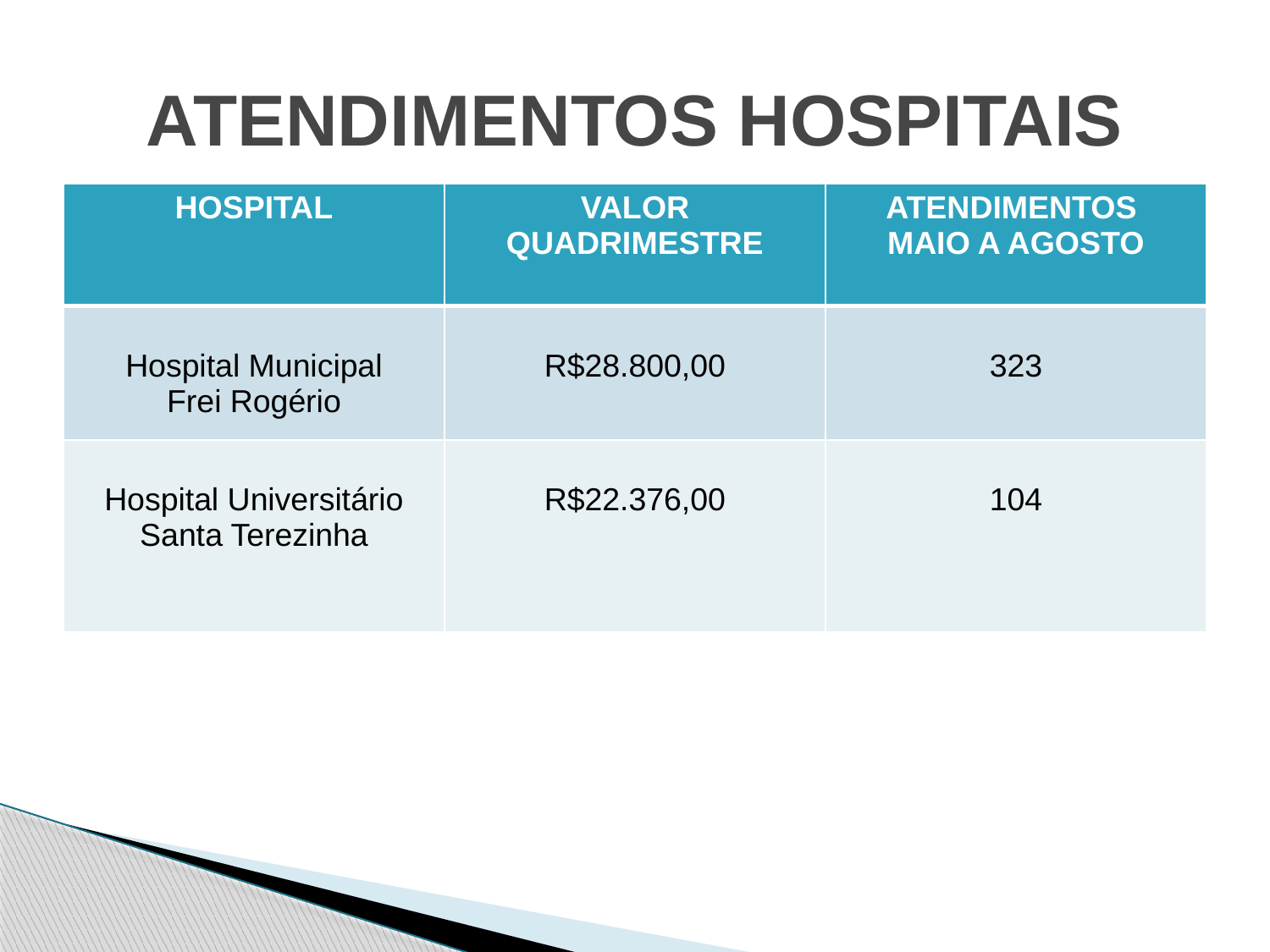

# ATENDIMENTOS HOSPITAIS
| HOSPITAL | VALOR QUADRIMESTRE | ATENDIMENTOS MAIO A AGOSTO |
| --- | --- | --- |
| Hospital Municipal Frei Rogério | R$28.800,00 | 323 |
| Hospital Universitário Santa Terezinha | R$22.376,00 | 104 |